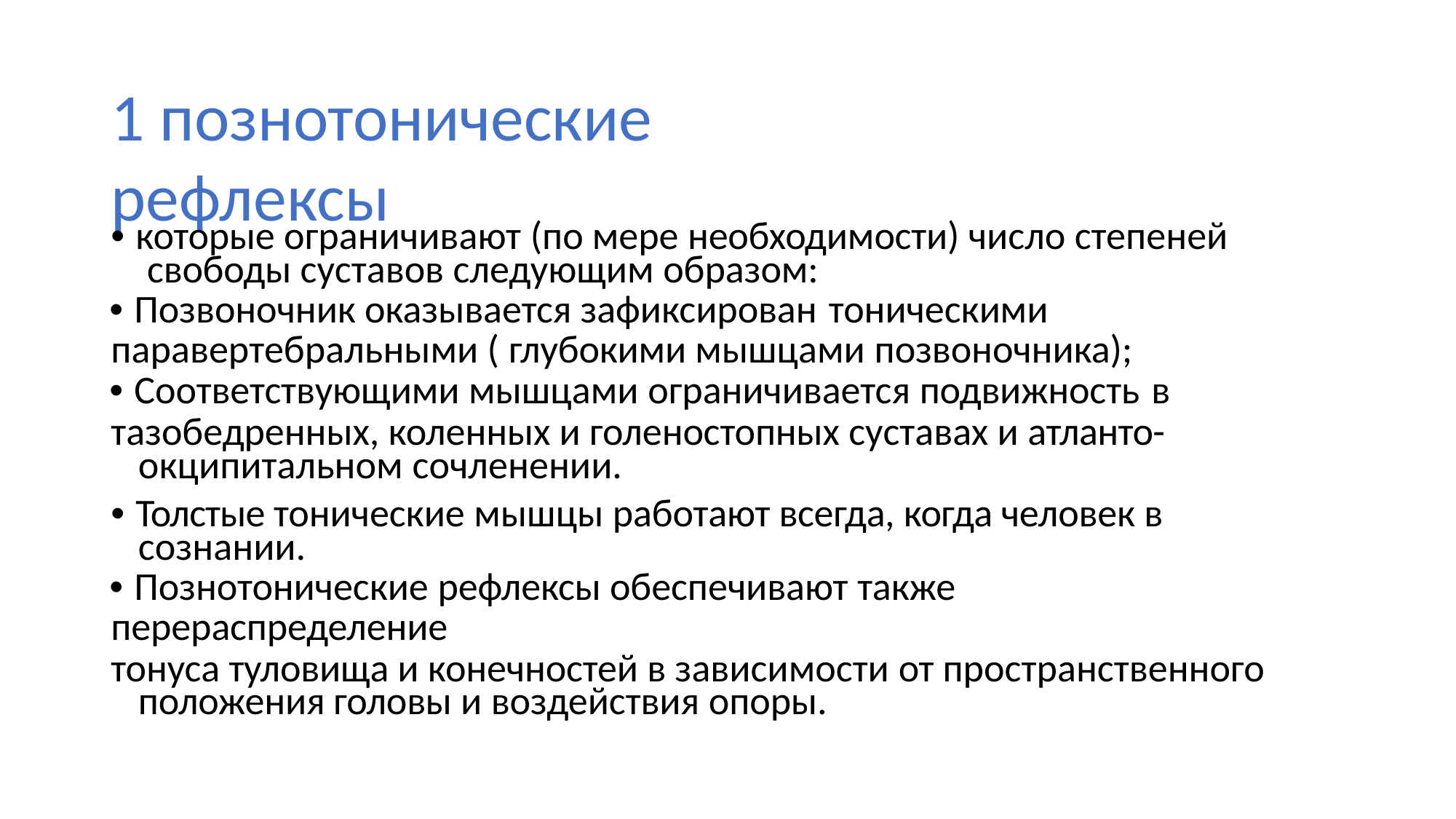

# 1 познотонические рефлексы
• которые ограничивают (по мере необходимости) число степеней  свободы суставов следующим образом:
• Позвоночник оказывается зафиксирован тоническими
паравертебральными ( глубокими мышцами позвоночника);
• Соответствующими мышцами ограничивается подвижность в
тазобедренных, коленных и голеностопных суставах и атланто-  окципитальном сочленении.
• Толстые тонические мышцы работают всегда, когда человек в  сознании.
• Познотонические рефлексы обеспечивают также перераспределение
тонуса туловища и конечностей в зависимости от пространственного  положения головы и воздействия опоры.